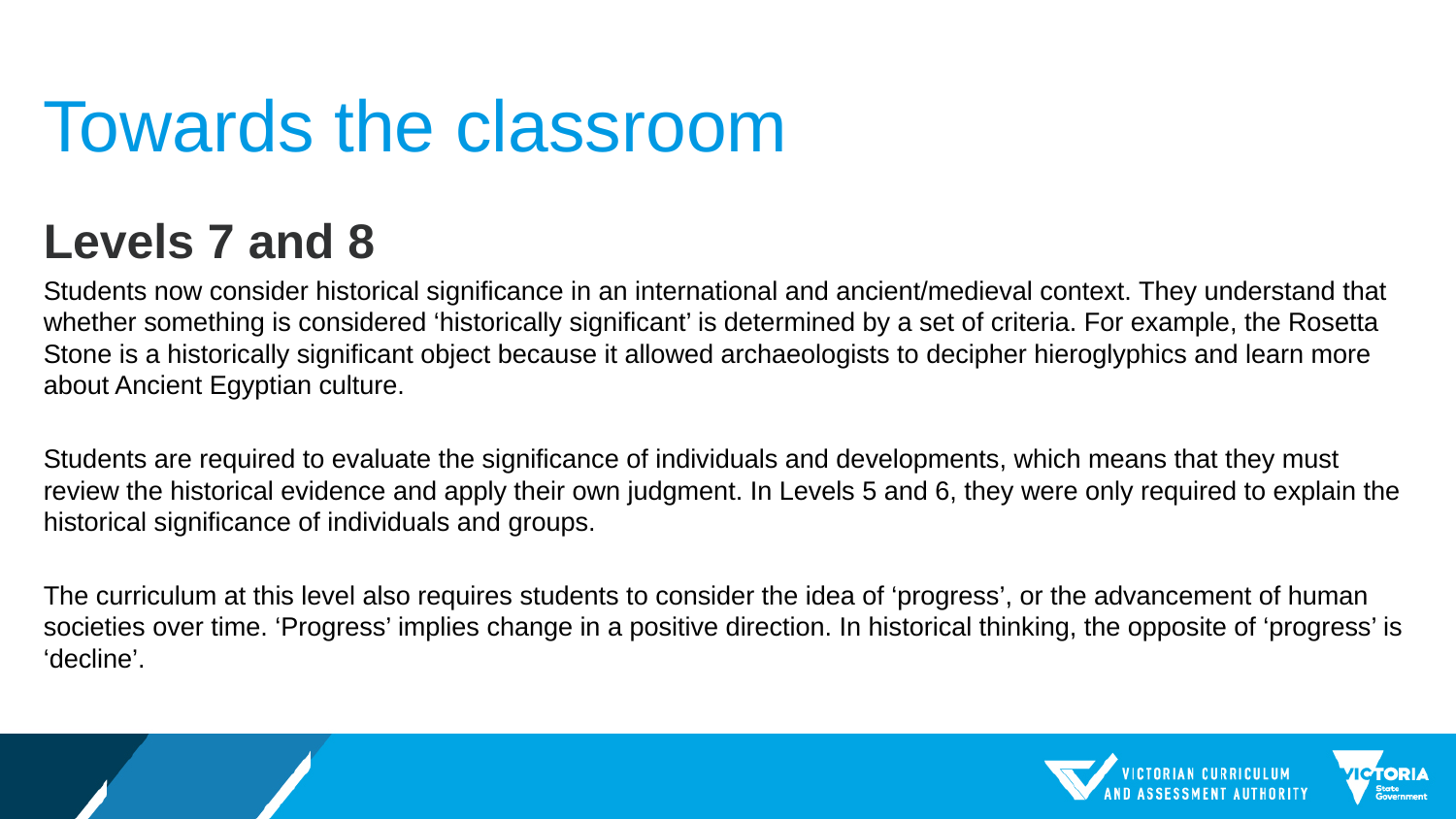

# Towards the classroom
Levels 7 and 8
Students now consider historical significance in an international and ancient/medieval context. They understand that whether something is considered ‘historically significant’ is determined by a set of criteria. For example, the Rosetta Stone is a historically significant object because it allowed archaeologists to decipher hieroglyphics and learn more about Ancient Egyptian culture.

Students are required to evaluate the significance of individuals and developments, which means that they must review the historical evidence and apply their own judgment. In Levels 5 and 6, they were only required to explain the historical significance of individuals and groups.

The curriculum at this level also requires students to consider the idea of ‘progress’, or the advancement of human societies over time. ‘Progress’ implies change in a positive direction. In historical thinking, the opposite of ‘progress’ is ‘decline’.